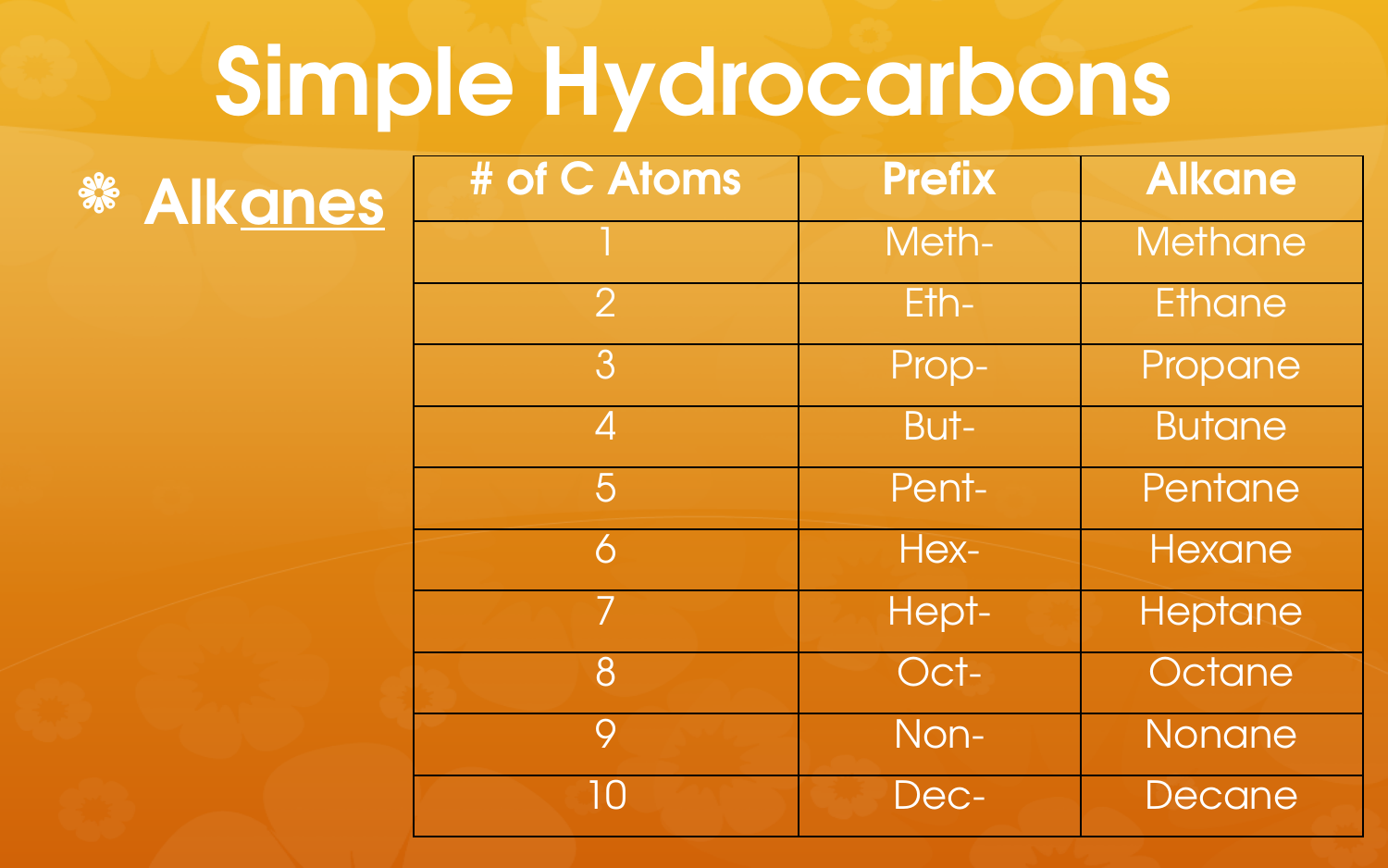

# Simple Hydrocarbons
Alkanes

| # of C Atoms | Prefix | Alkane |
| --- | --- | --- |
| 1 | Meth- | Methane |
| 2 | Eth- | Ethane |
| 3 | Prop- | Propane |
| 4 | But- | Butane |
| 5 | Pent- | Pentane |
| 6 | Hex- | Hexane |
| 7 | Hept- | Heptane |
| 8 | Oct- | Octane |
| 9 | Non- | Nonane |
| 10 | Dec- | Decane |